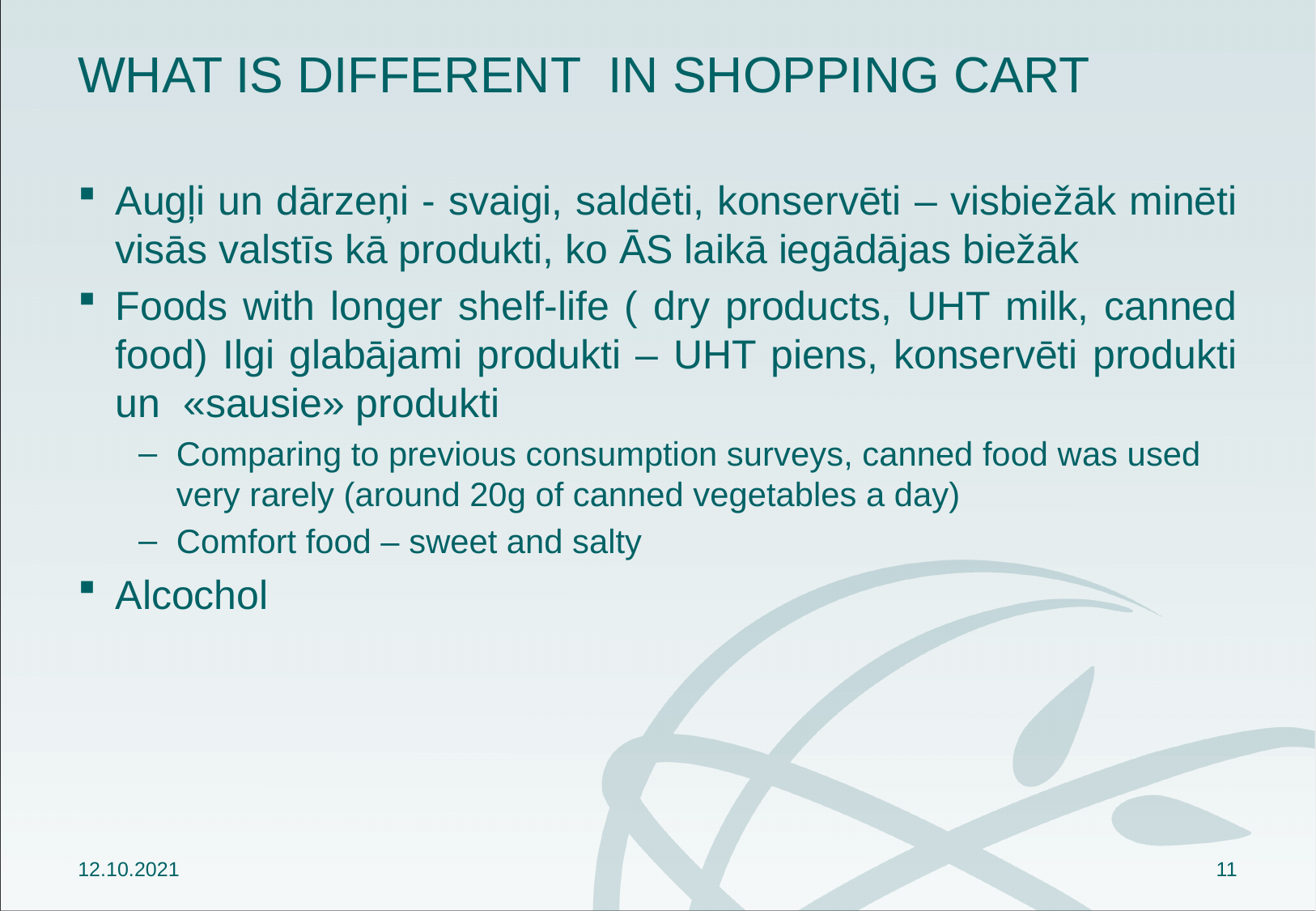

# What is different  in shopping cart
Augļi un dārzeņi - svaigi, saldēti, konservēti – visbiežāk minēti visās valstīs kā produkti, ko ĀS laikā iegādājas biežāk
Foods with longer shelf-life ( dry products, UHT milk, canned food) Ilgi glabājami produkti – UHT piens, konservēti produkti un  «sausie» produkti
Comparing to previous consumption surveys, canned food was used very rarely (around 20g of canned vegetables a day)
Comfort food – sweet and salty
Alcochol

12.10.2021
11